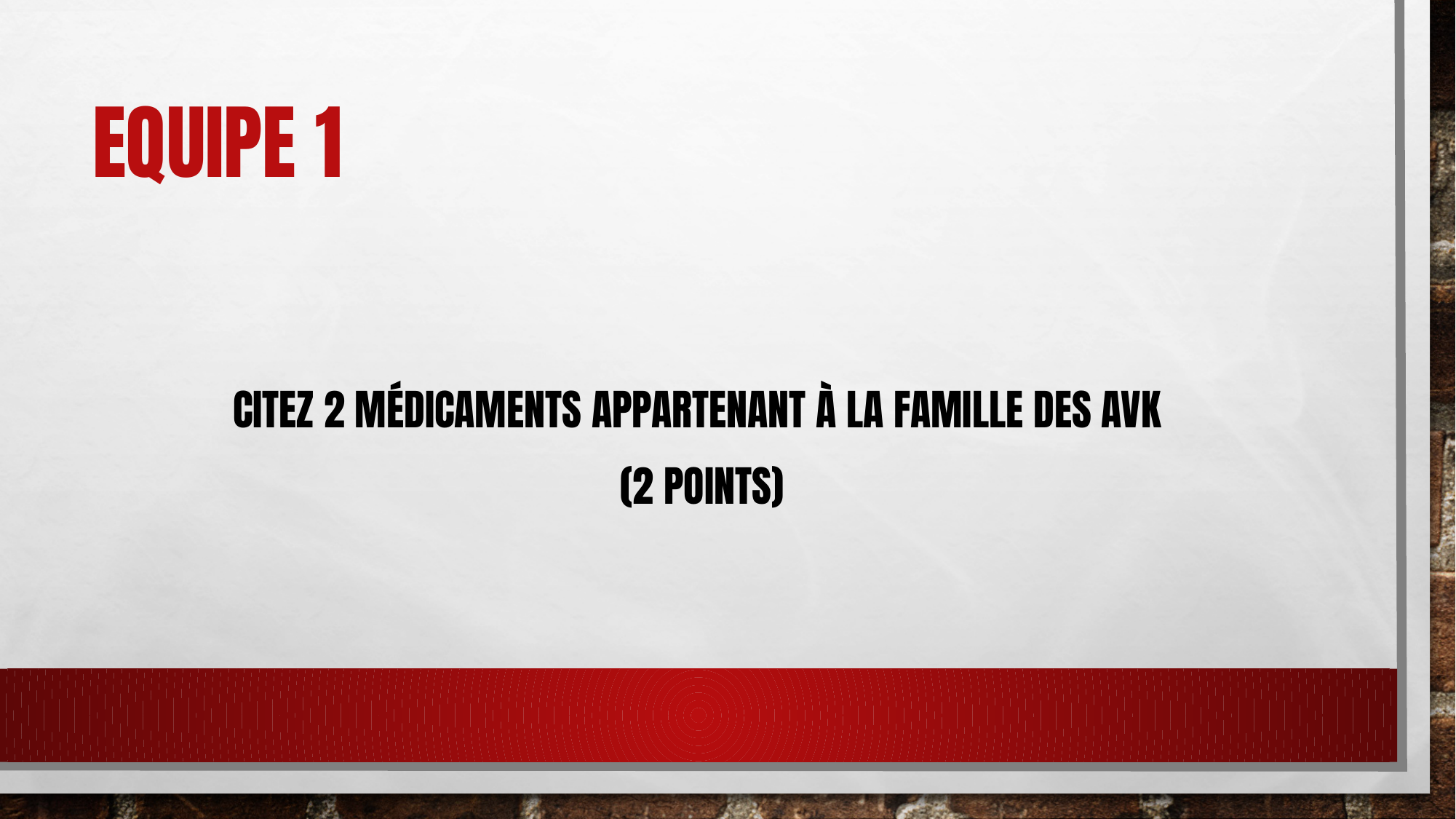

# Equipe 1
Citez 2 médicaments appartenant à la famille des AVK
(2 points)